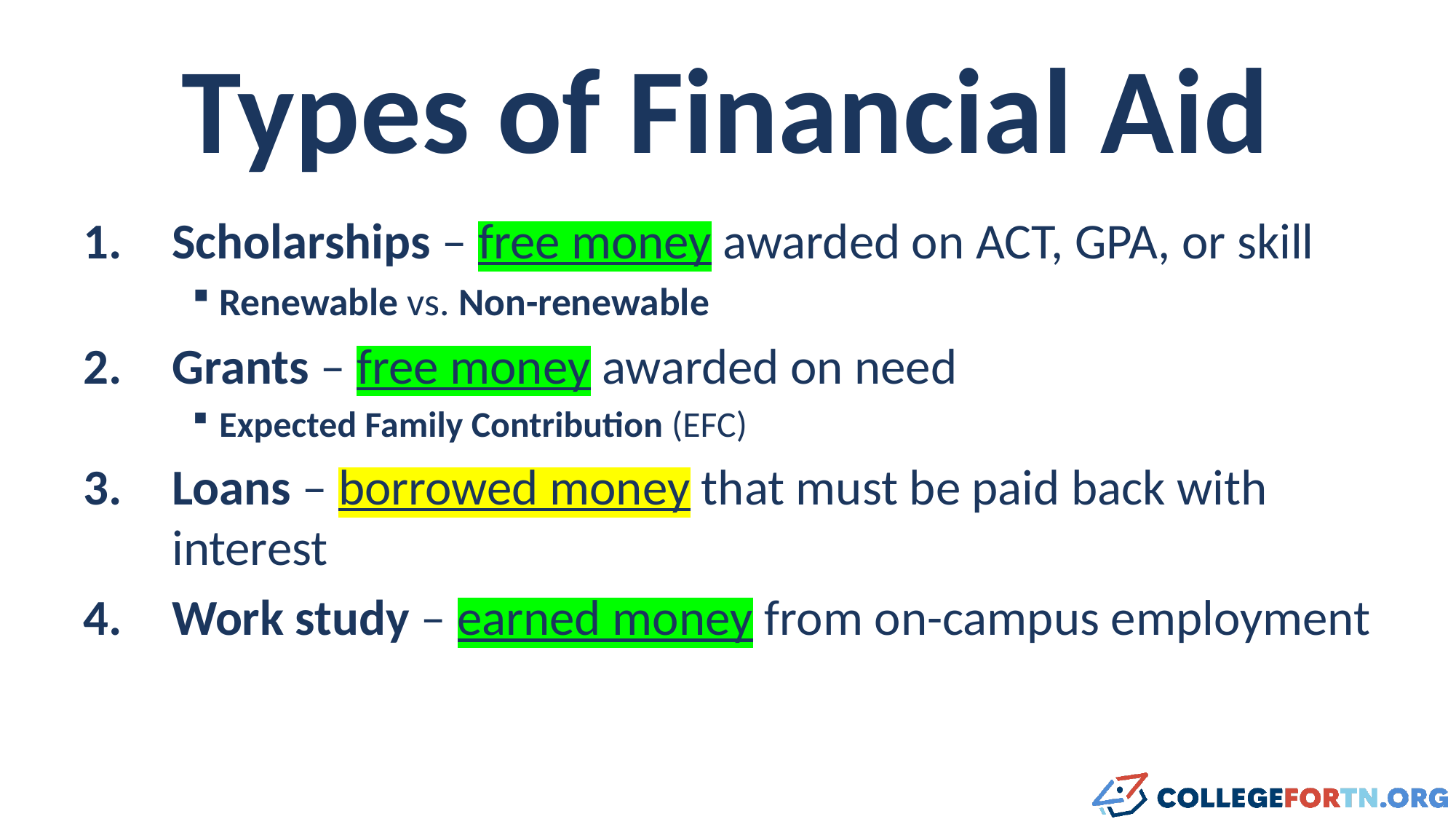

# Types of Financial Aid
Scholarships – free money awarded on ACT, GPA, or skill
Renewable vs. Non-renewable
Grants – free money awarded on need
Expected Family Contribution (EFC)
Loans – borrowed money that must be paid back with interest
Work study – earned money from on-campus employment